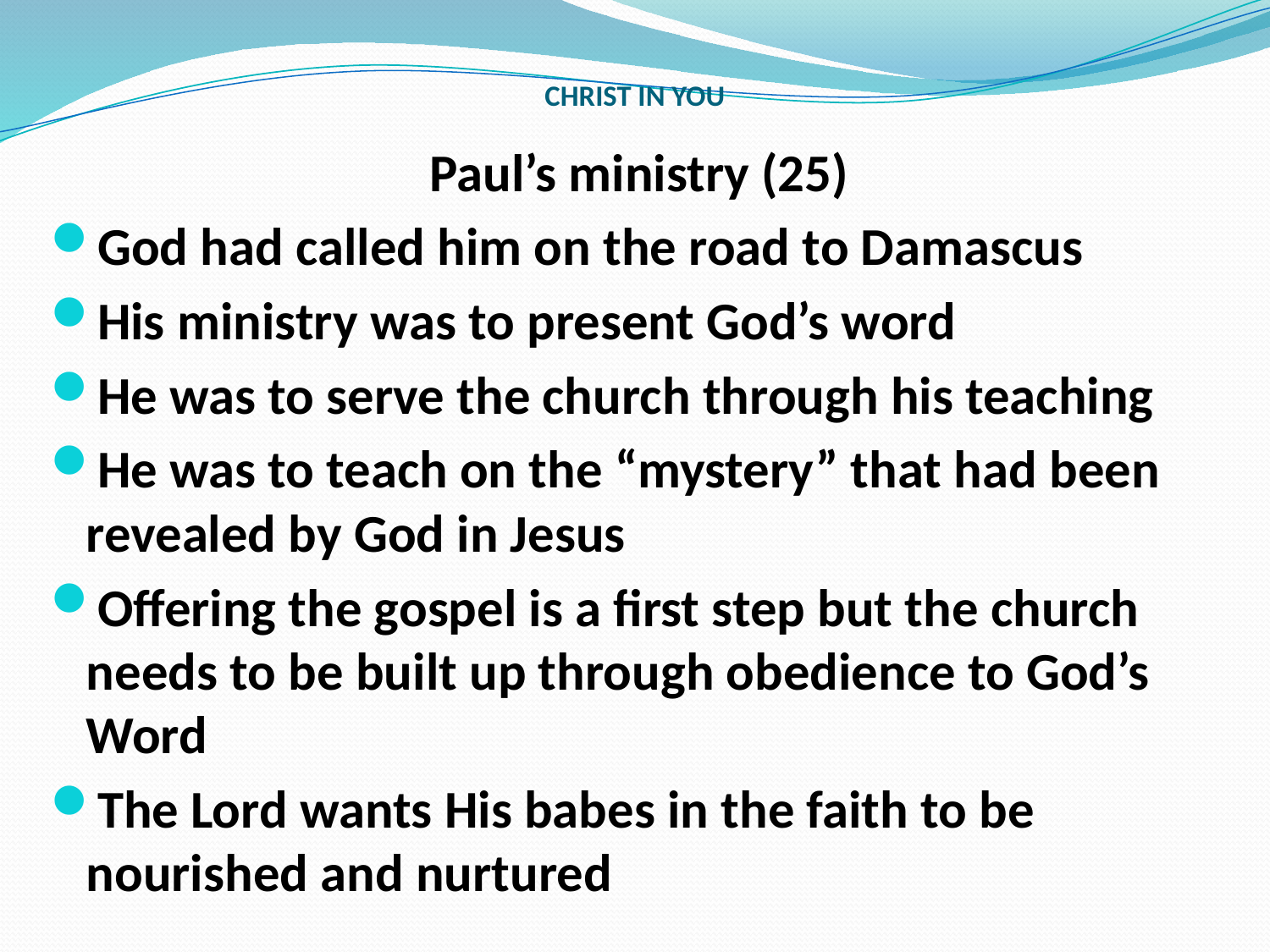

# CHRIST IN YOU
Paul’s ministry (25)
God had called him on the road to Damascus
His ministry was to present God’s word
He was to serve the church through his teaching
He was to teach on the “mystery” that had been revealed by God in Jesus
Offering the gospel is a first step but the church needs to be built up through obedience to God’s Word
The Lord wants His babes in the faith to be nourished and nurtured